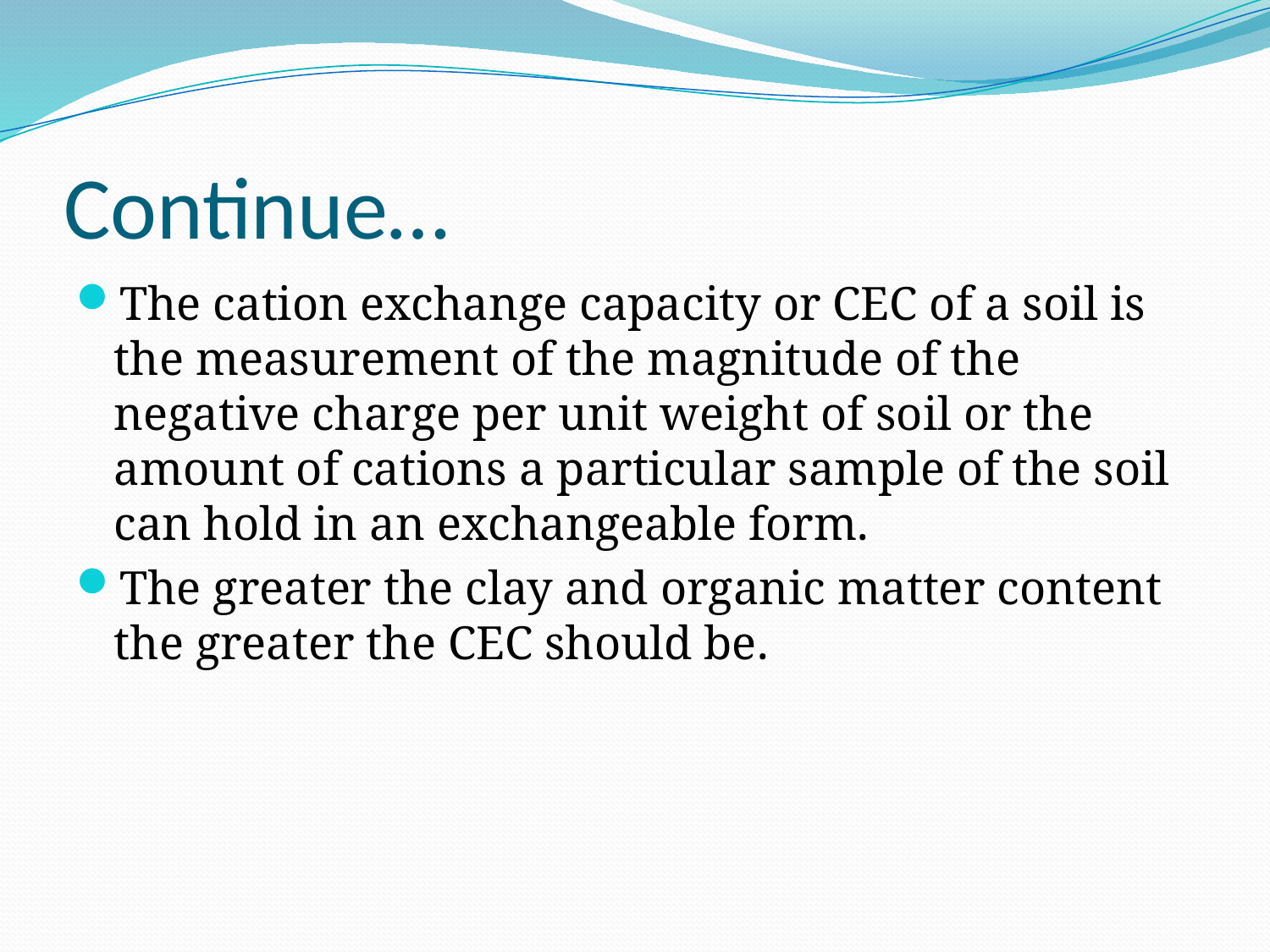

# Continue…
The cation exchange capacity or CEC of a soil is the measurement of the magnitude of the negative charge per unit weight of soil or the amount of cations a particular sample of the soil can hold in an exchangeable form.
The greater the clay and organic matter content the greater the CEC should be.